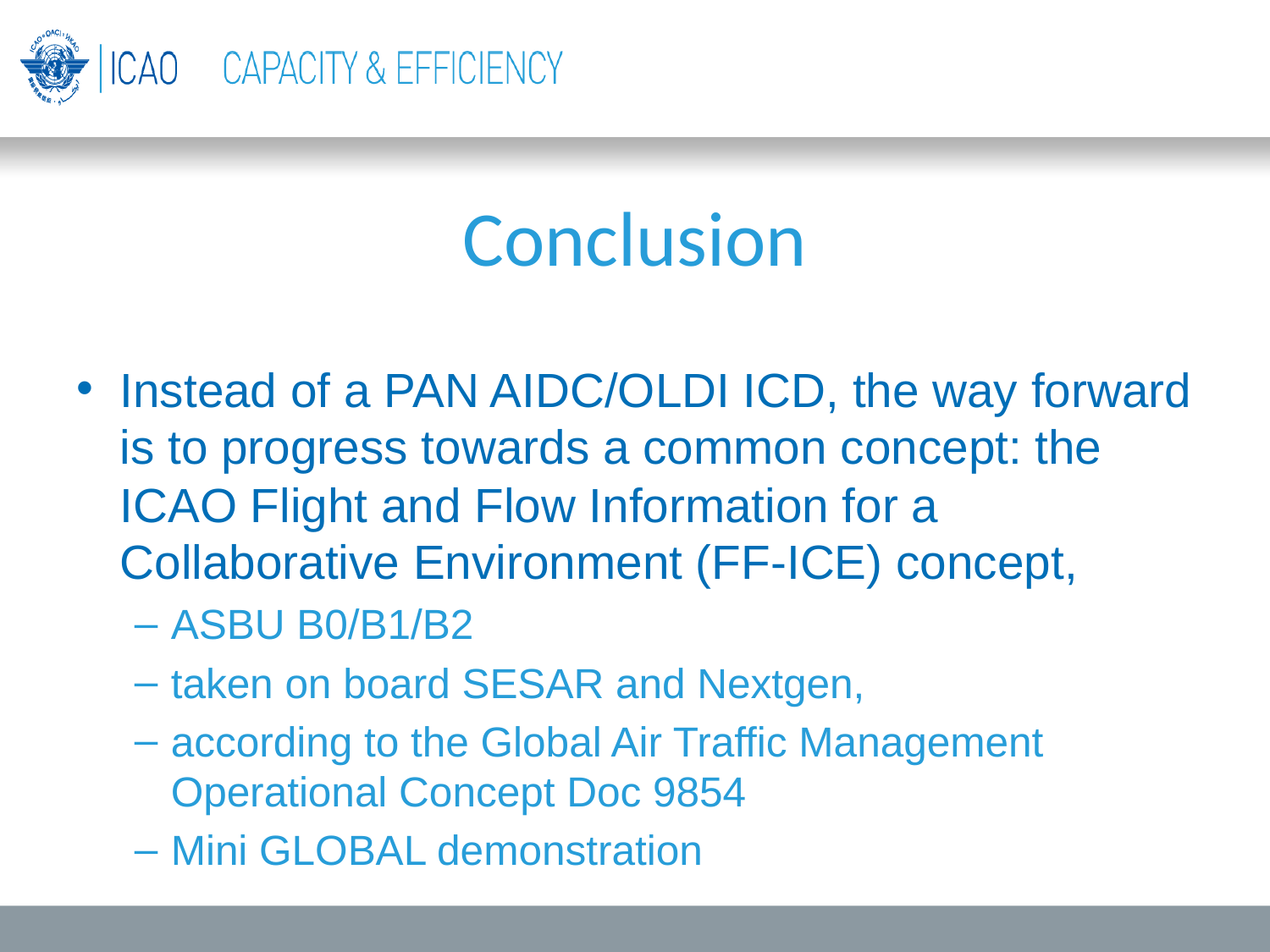

# Conclusion
Instead of a PAN AIDC/OLDI ICD, the way forward is to progress towards a common concept: the ICAO Flight and Flow Information for a Collaborative Environment (FF-ICE) concept,
ASBU B0/B1/B2
taken on board SESAR and Nextgen,
according to the Global Air Traffic Management Operational Concept Doc 9854
Mini GLOBAL demonstration